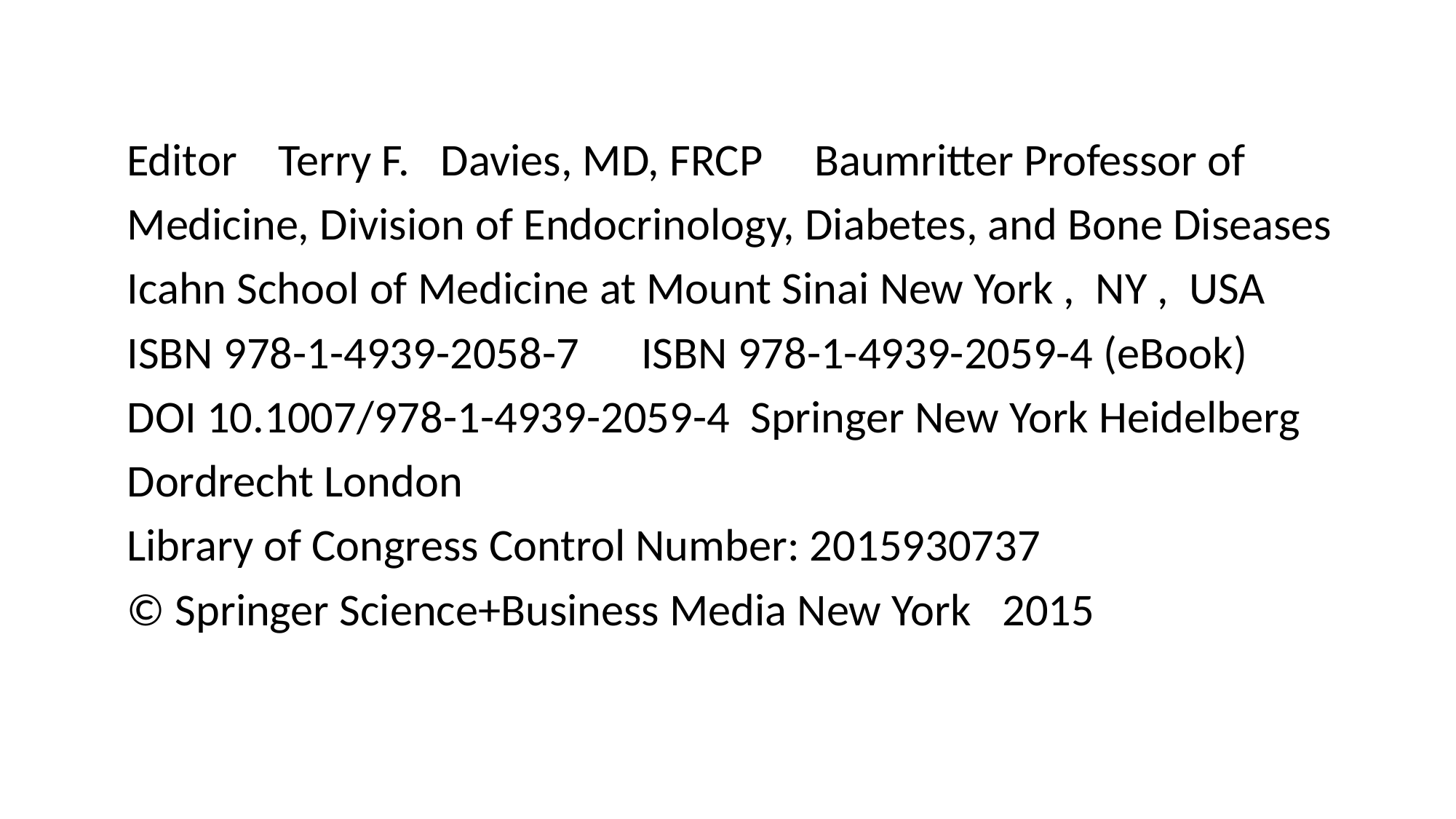

Editor    Terry F.   Davies, MD, FRCP     Baumritter Professor of
 Medicine, Division of Endocrinology, Diabetes, and Bone Diseases
 Icahn School of Medicine at Mount Sinai New York ,  NY ,  USA
 ISBN 978-1-4939-2058-7      ISBN 978-1-4939-2059-4 (eBook)
 DOI 10.1007/978-1-4939-2059-4  Springer New York Heidelberg
 Dordrecht London
 Library of Congress Control Number: 2015930737
 © Springer Science+Business Media New York   2015